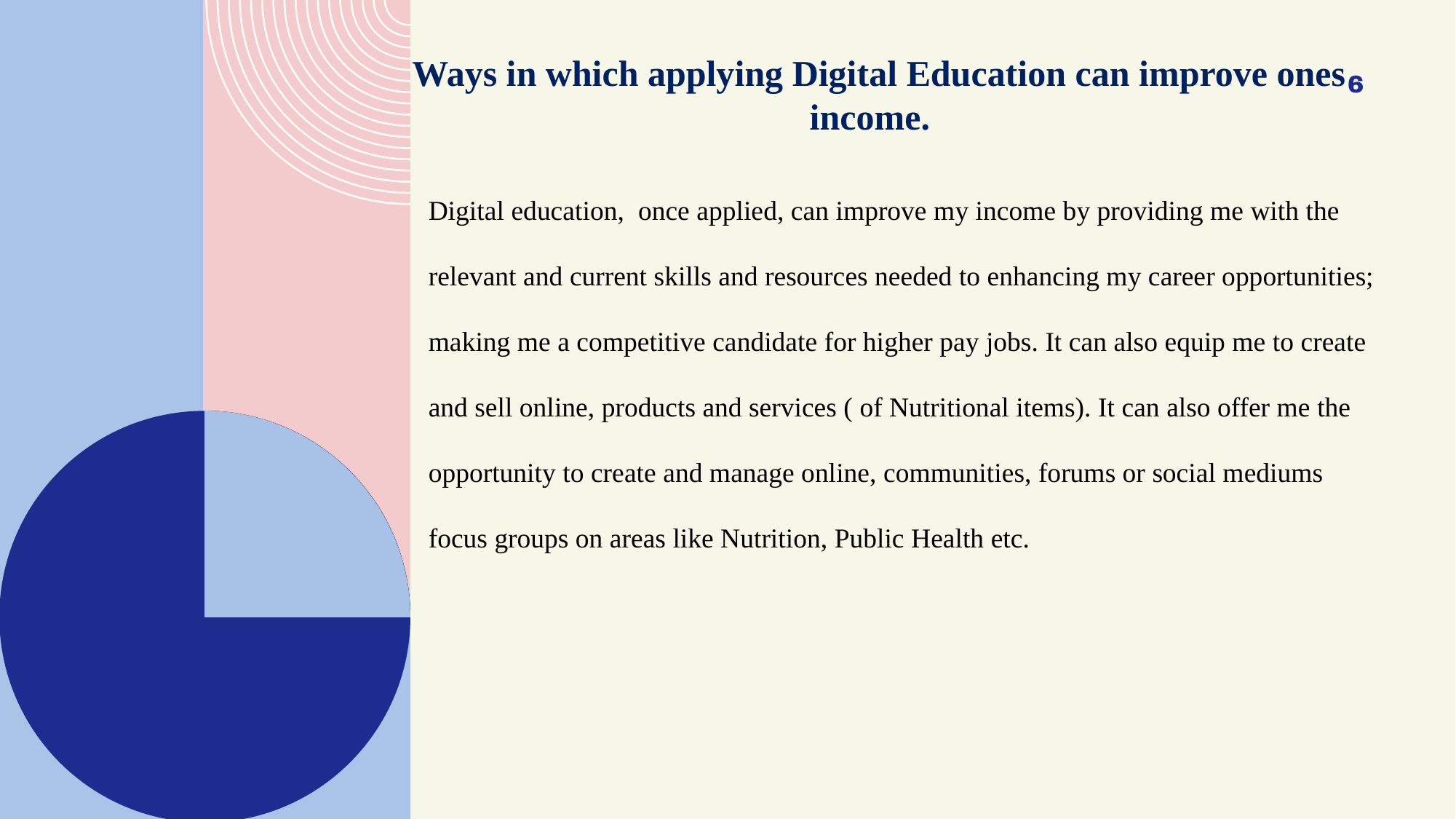

Ways in which applying Digital Education can improve ones income.

6
Digital education,  once applied, can improve my income by providing me with the relevant and current skills and resources needed to enhancing my career opportunities; making me a competitive candidate for higher pay jobs. It can also equip me to create and sell online, products and services ( of Nutritional items). It can also offer me the opportunity to create and manage online, communities, forums or social mediums focus groups on areas like Nutrition, Public Health etc.